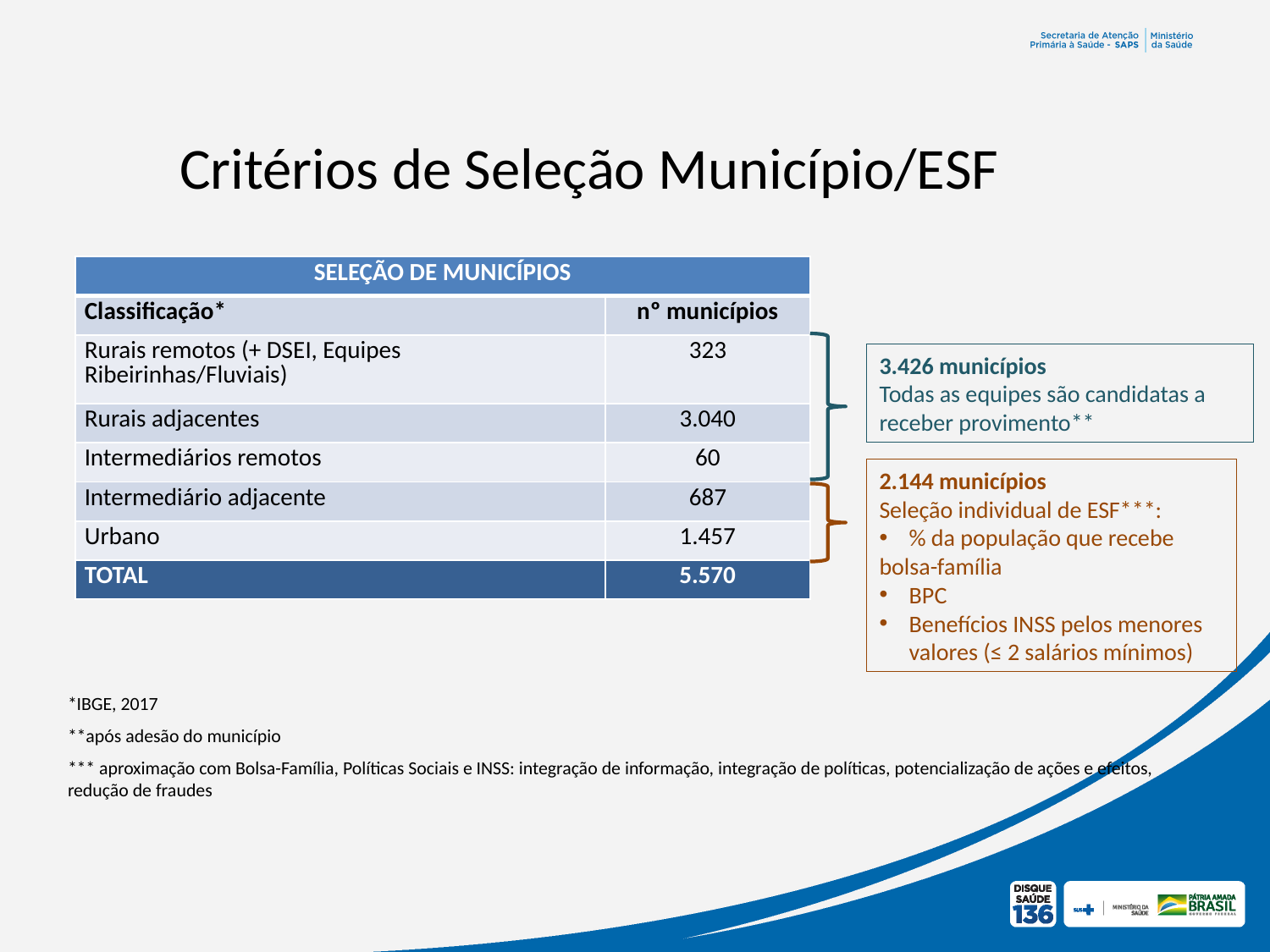

Critérios de Seleção Município/ESF
| SELEÇÃO DE MUNICÍPIOS |  |
| --- | --- |
| Classificação\* | nº municípios |
| Rurais remotos (+ DSEI, Equipes Ribeirinhas/Fluviais) | 323 |
| Rurais adjacentes | 3.040 |
| Intermediários remotos | 60 |
| Intermediário adjacente | 687 |
| Urbano | 1.457 |
| TOTAL | 5.570 |

3.426 municípios
Todas as equipes são candidatas a receber provimento**
2.144 municípios
Seleção individual de ESF***:
% da população que recebe
bolsa-família
BPC
Benefícios INSS pelos menores valores (≤ 2 salários mínimos)

*IBGE, 2017
**após adesão do município
*** aproximação com Bolsa-Família, Políticas Sociais e INSS: integração de informação, integração de políticas, potencialização de ações e efeitos, redução de fraudes